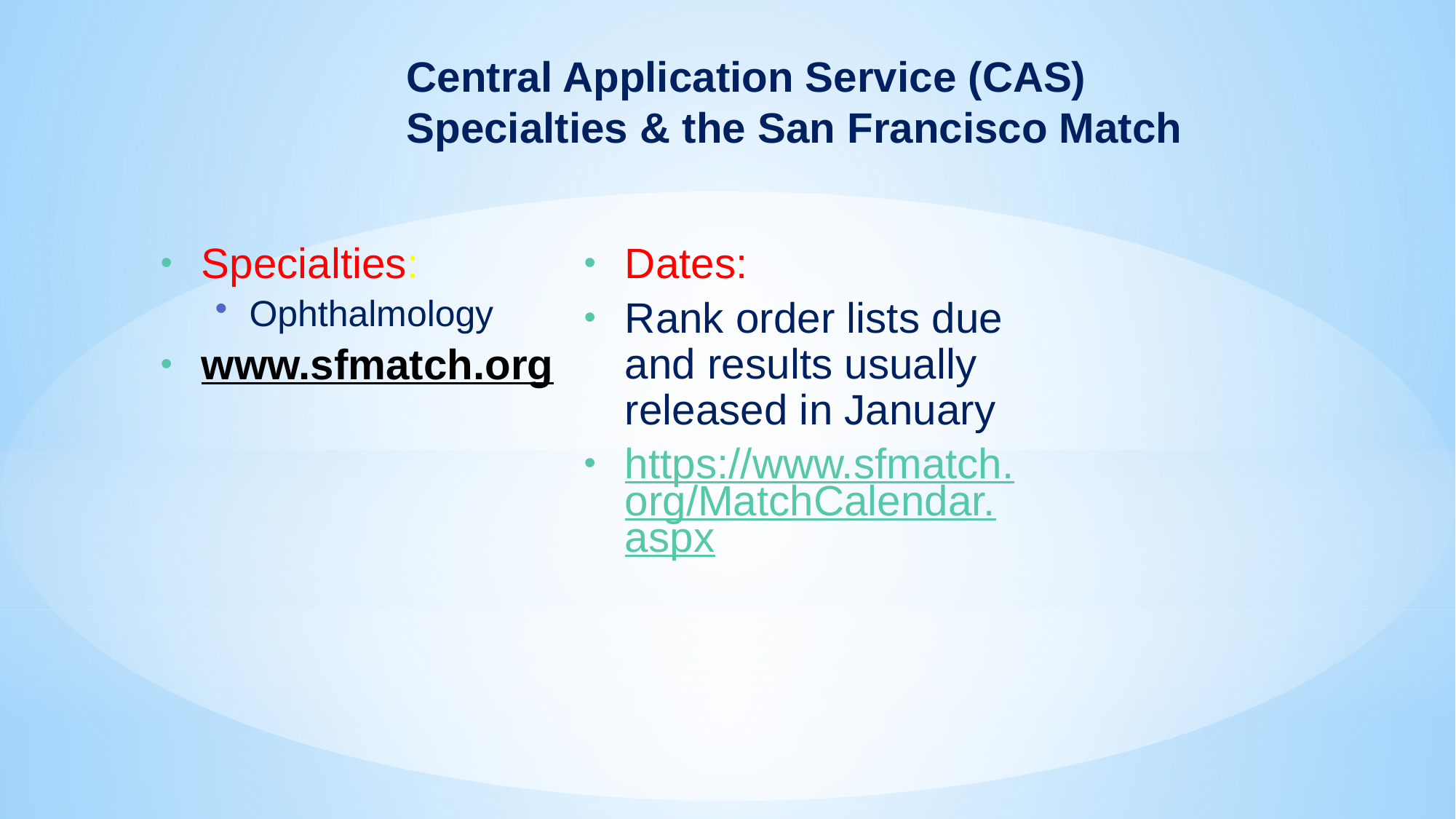

Central Application Service (CAS) Specialties & the San Francisco Match
Specialties:
Ophthalmology
www.sfmatch.org
Dates:
Rank order lists due and results usually released in January
https://www.sfmatch.org/MatchCalendar.aspx